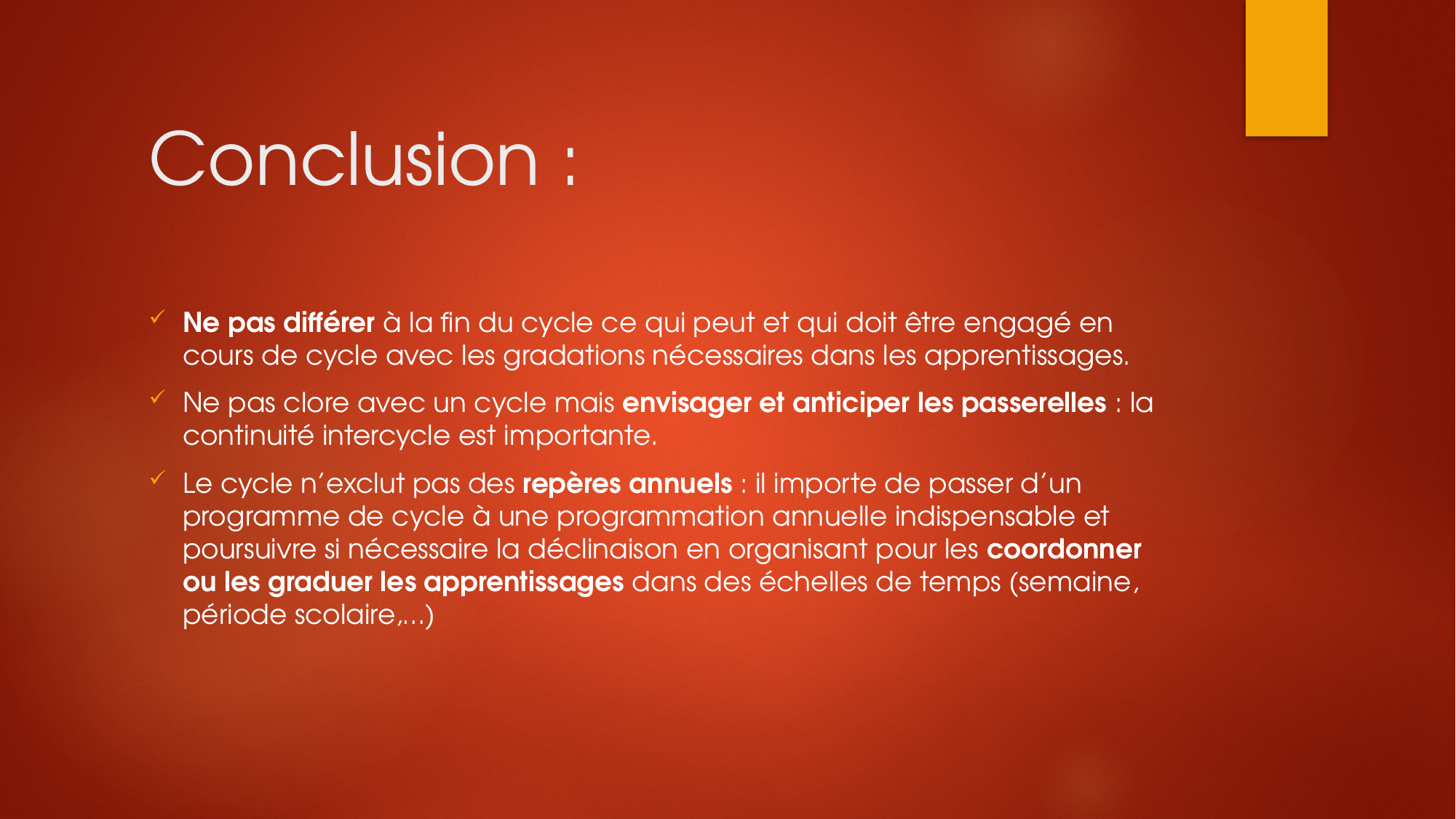

# Conclusion :
Ne pas différer à la fin du cycle ce qui peut et qui doit être engagé en cours de cycle avec les gradations nécessaires dans les apprentissages.
Ne pas clore avec un cycle mais envisager et anticiper les passerelles : la continuité intercycle est importante.
Le cycle n’exclut pas des repères annuels : il importe de passer d’un programme de cycle à une programmation annuelle indispensable et poursuivre si nécessaire la déclinaison en organisant pour les coordonner ou les graduer les apprentissages dans des échelles de temps (semaine, période scolaire,…)